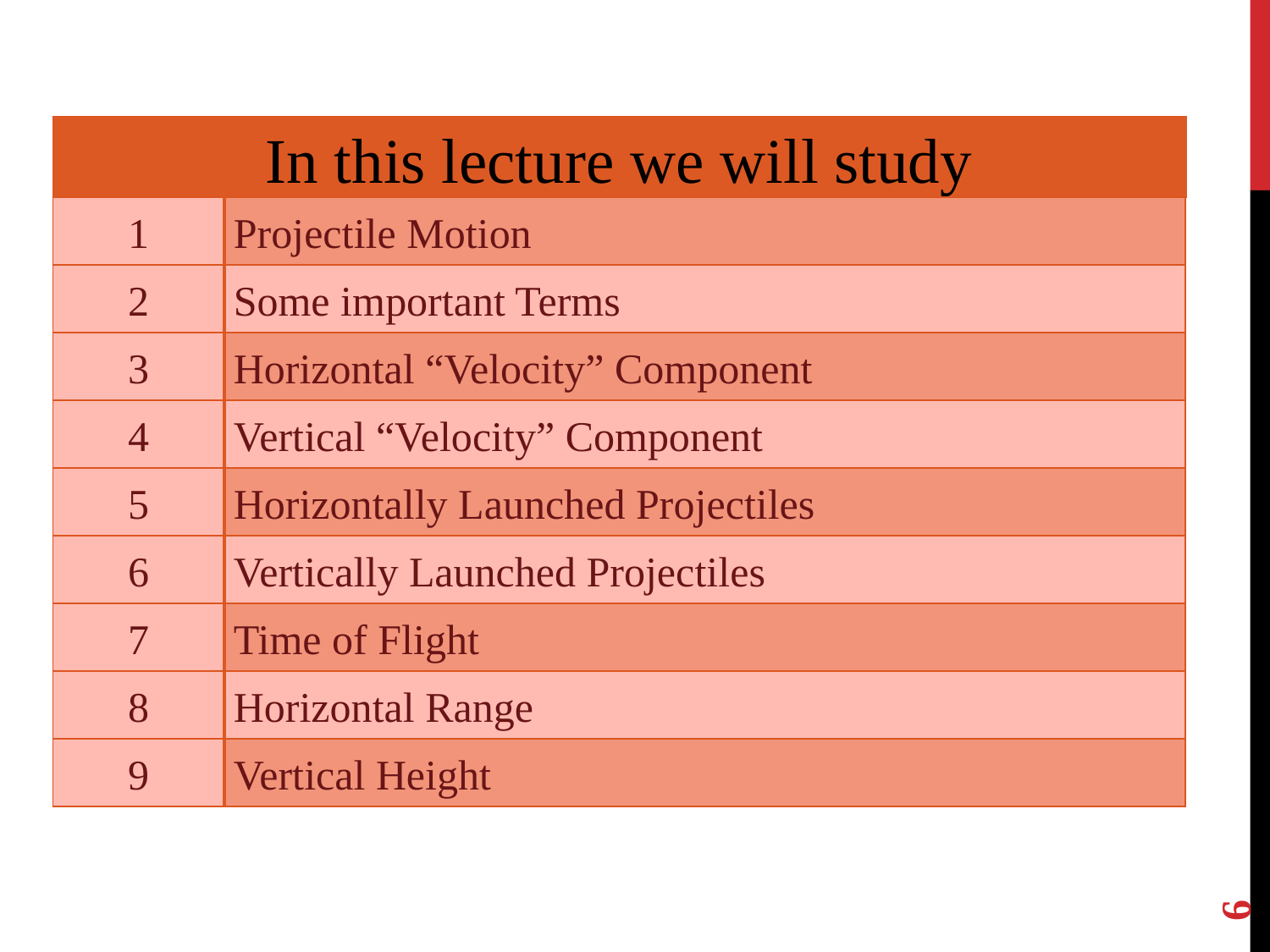

| In this lecture we will study |  |
| --- | --- |
| 1 | Projectile Motion |
| 2 | Some important Terms |
| 3 | Horizontal “Velocity” Component |
| 4 | Vertical “Velocity” Component |
| 5 | Horizontally Launched Projectiles |
| 6 | Vertically Launched Projectiles |
| 7 | Time of Flight |
| 8 | Horizontal Range |
| 9 | Vertical Height |
6